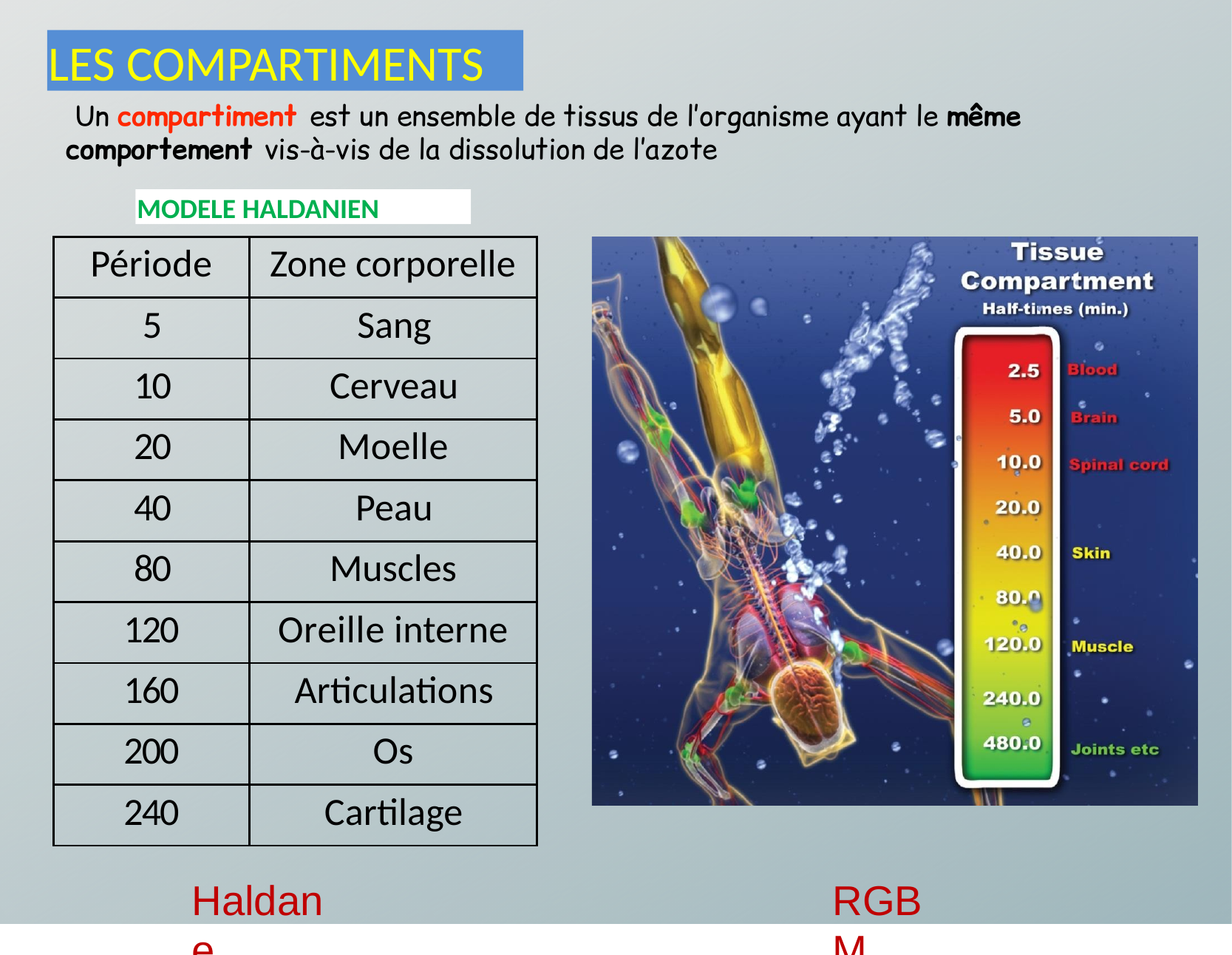

LES COMPARTIMENTS
 Un compartiment est un ensemble de tissus de l’organisme ayant le même       comportement vis-à-vis de la dissolution de l’azote
MODELE HALDANIEN
| Période | Zone corporelle |
| --- | --- |
| 5 | Sang |
| 10 | Cerveau |
| 20 | Moelle |
| 40 | Peau |
| 80 | Muscles |
| 120 | Oreille interne |
| 160 | Articulations |
| 200 | Os |
| 240 | Cartilage |

Haldane
RGBM